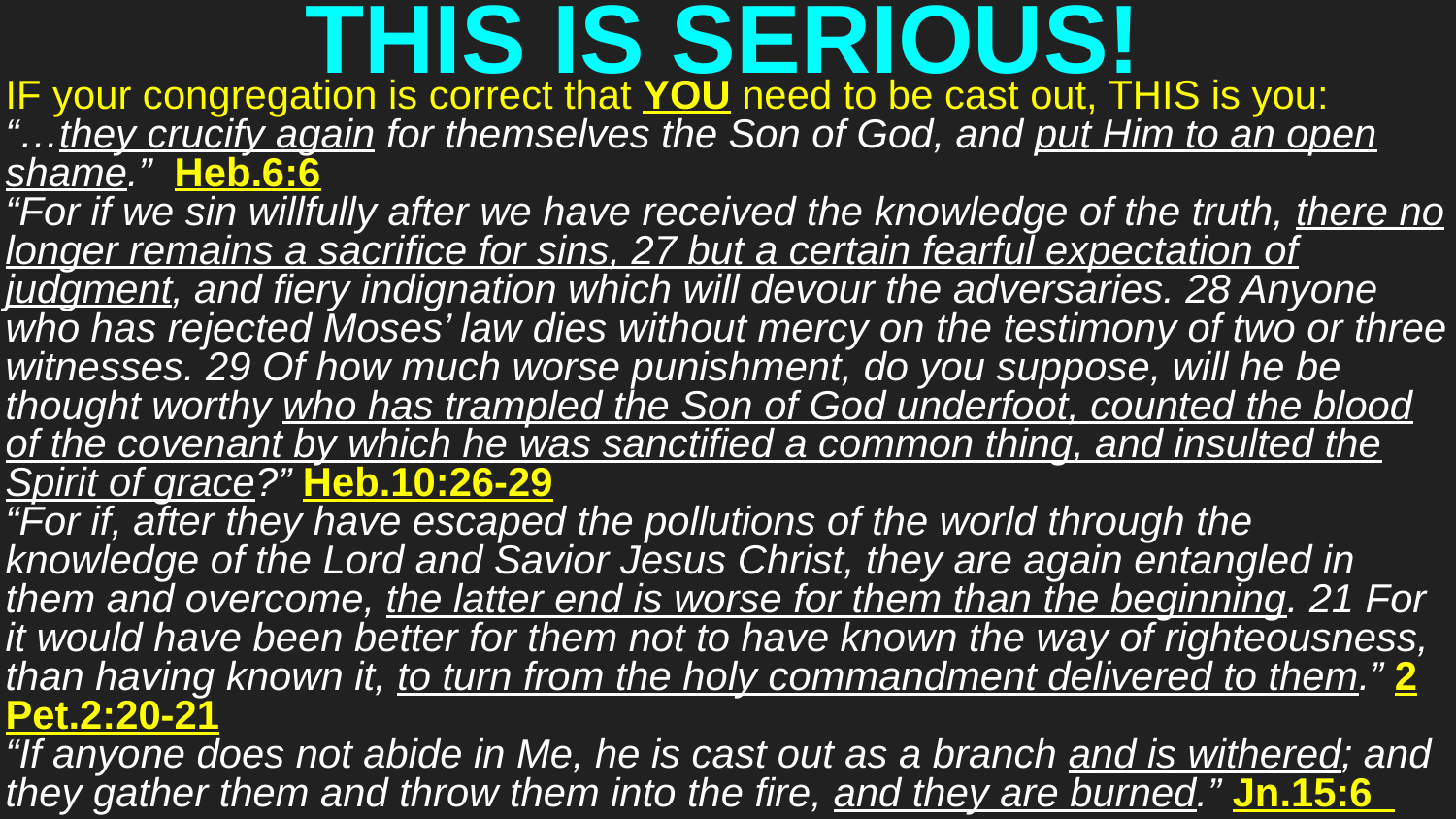

# THIS IS SERIOUS!
IF your congregation is correct that YOU need to be cast out, THIS is you:
“…they crucify again for themselves the Son of God, and put Him to an open shame.”  Heb.6:6
“For if we sin willfully after we have received the knowledge of the truth, there no longer remains a sacrifice for sins, 27 but a certain fearful expectation of judgment, and fiery indignation which will devour the adversaries. 28 Anyone who has rejected Moses’ law dies without mercy on the testimony of two or three witnesses. 29 Of how much worse punishment, do you suppose, will he be thought worthy who has trampled the Son of God underfoot, counted the blood of the covenant by which he was sanctified a common thing, and insulted the Spirit of grace?” Heb.10:26-29
“For if, after they have escaped the pollutions of the world through the knowledge of the Lord and Savior Jesus Christ, they are again entangled in them and overcome, the latter end is worse for them than the beginning. 21 For it would have been better for them not to have known the way of righteousness, than having known it, to turn from the holy commandment delivered to them.” 2 Pet.2:20-21
“If anyone does not abide in Me, he is cast out as a branch and is withered; and they gather them and throw them into the fire, and they are burned.” Jn.15:6